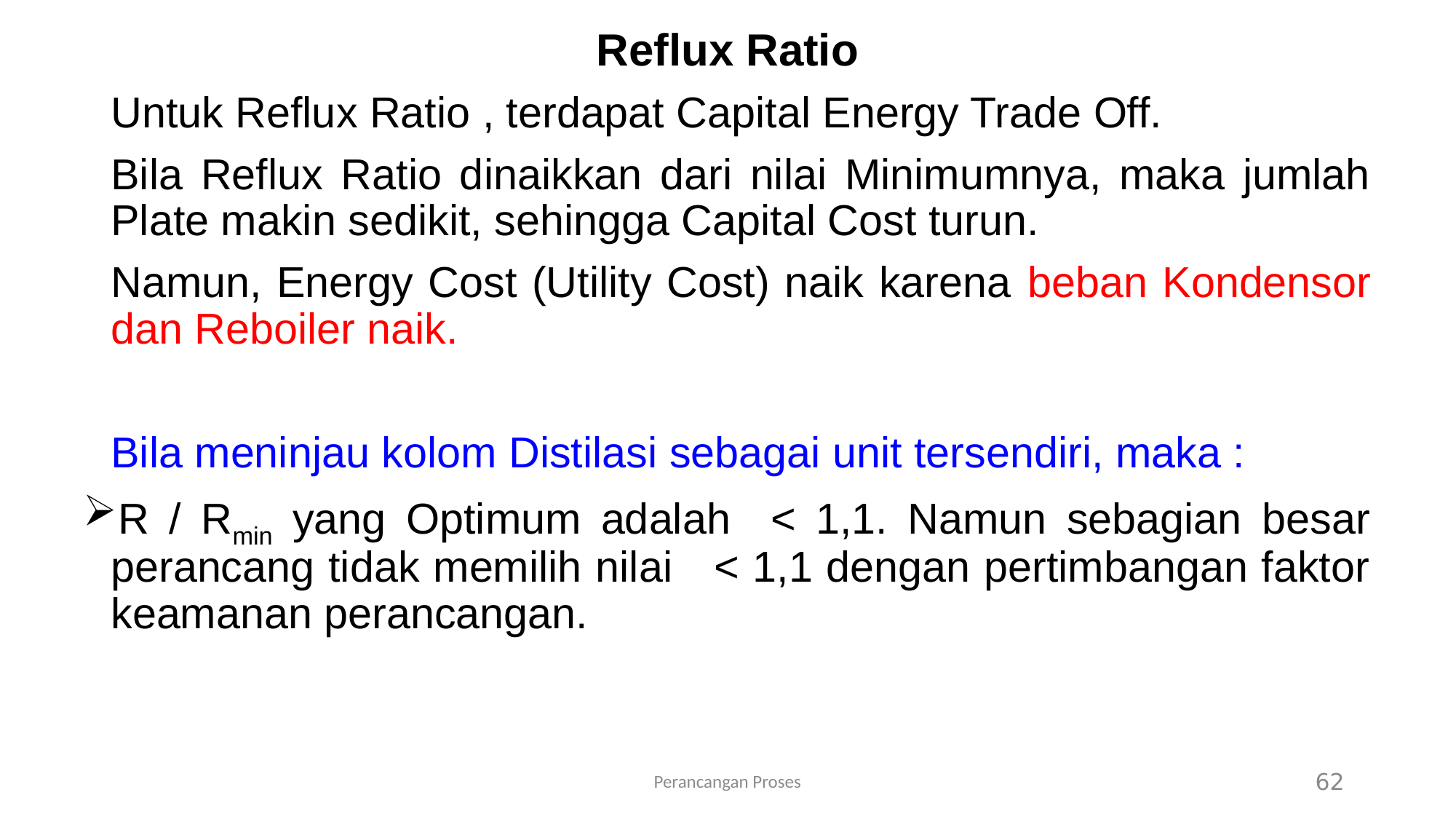

Reflux Ratio
	Untuk Reflux Ratio , terdapat Capital Energy Trade Off.
	Bila Reflux Ratio dinaikkan dari nilai Minimumnya, maka jumlah Plate makin sedikit, sehingga Capital Cost turun.
	Namun, Energy Cost (Utility Cost) naik karena beban Kondensor dan Reboiler naik.

	Bila meninjau kolom Distilasi sebagai unit tersendiri, maka :
R / Rmin yang Optimum adalah  < 1,1. Namun sebagian besar perancang tidak memilih nilai   < 1,1 dengan pertimbangan faktor keamanan perancangan.
Perancangan Proses
62